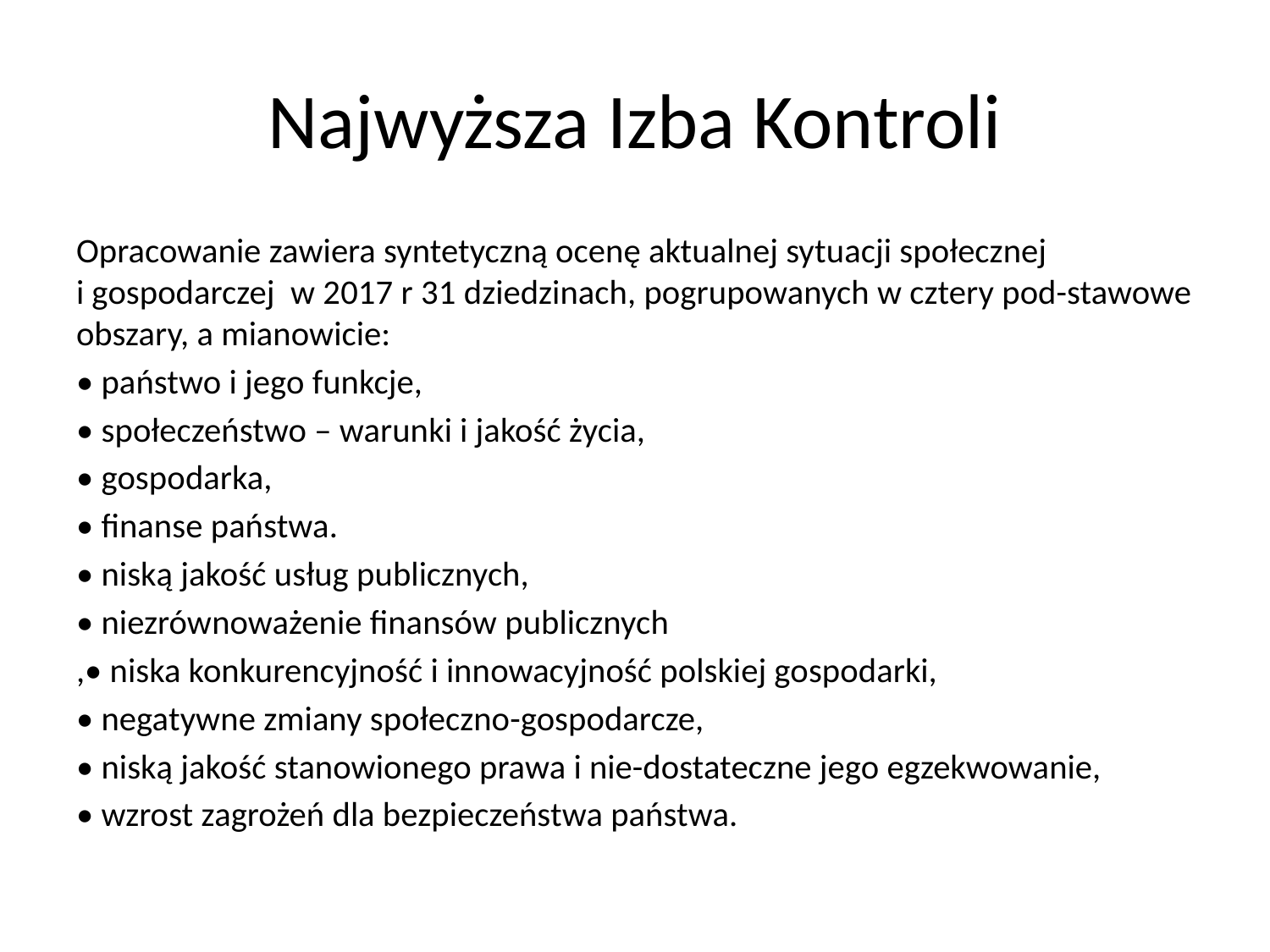

# Najwyższa Izba Kontroli
Opracowanie zawiera syntetyczną ocenę aktualnej sytuacji społecznej
i gospodarczej  w 2017 r 31 dziedzinach, pogrupowanych w cztery pod-stawowe obszary, a mianowicie:
• państwo i jego funkcje,
• społeczeństwo – warunki i jakość życia,
• gospodarka,
• finanse państwa.
• niską jakość usług publicznych,
• niezrównoważenie finansów publicznych
,• niska konkurencyjność i innowacyjność polskiej gospodarki,
• negatywne zmiany społeczno-gospodarcze,
• niską jakość stanowionego prawa i nie-dostateczne jego egzekwowanie,
• wzrost zagrożeń dla bezpieczeństwa państwa.